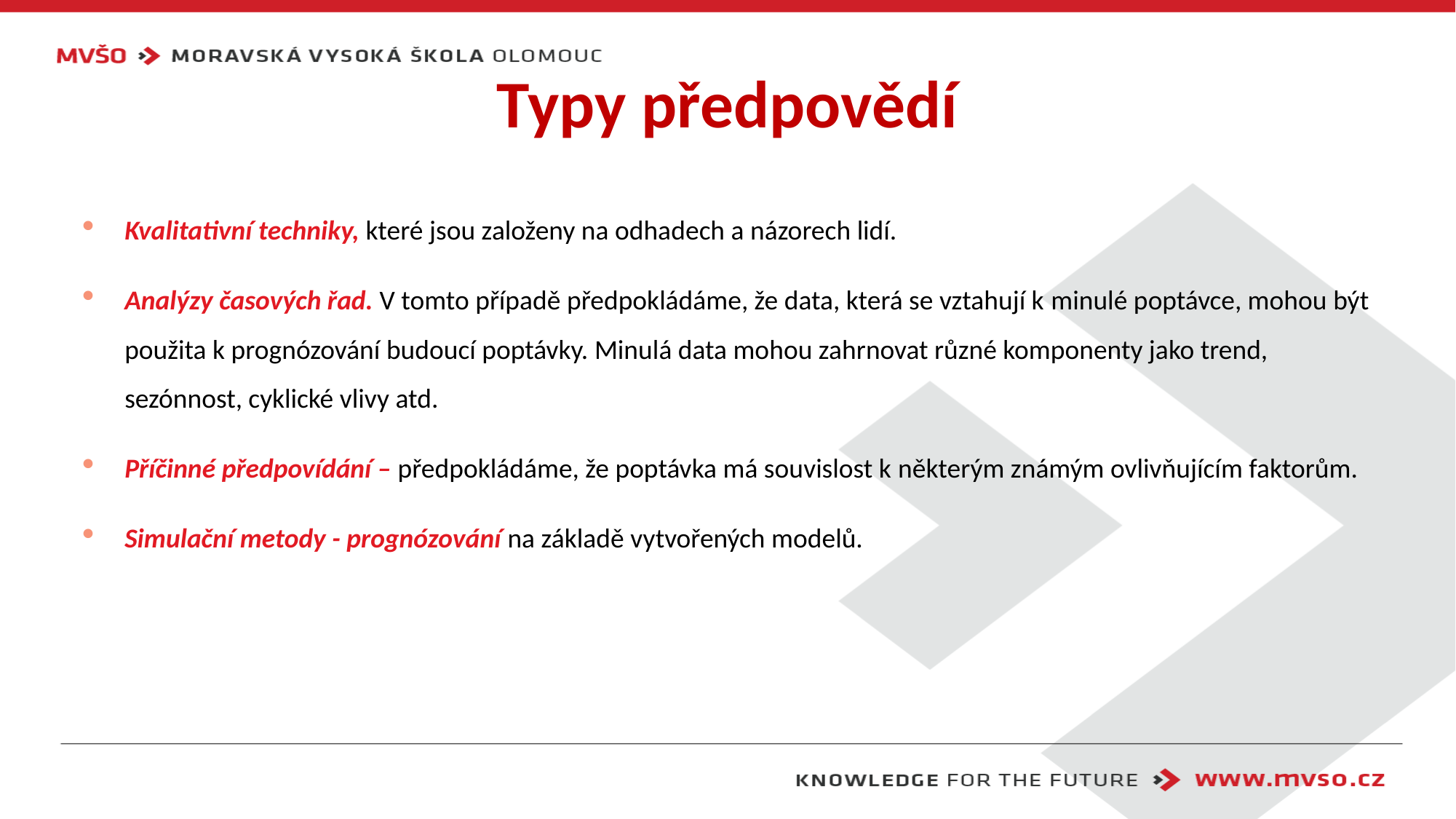

# Typy předpovědí
Kvalitativní techniky, které jsou založeny na odhadech a názorech lidí.
Analýzy časových řad. V tomto případě předpokládáme, že data, která se vztahují k minulé poptávce, mohou být použita k prognózování budoucí poptávky. Minulá data mohou zahrnovat různé komponenty jako trend, sezónnost, cyklické vlivy atd.
Příčinné předpovídání – předpokládáme, že poptávka má souvislost k některým známým ovlivňujícím faktorům.
Simulační metody - prognózování na základě vytvořených modelů.